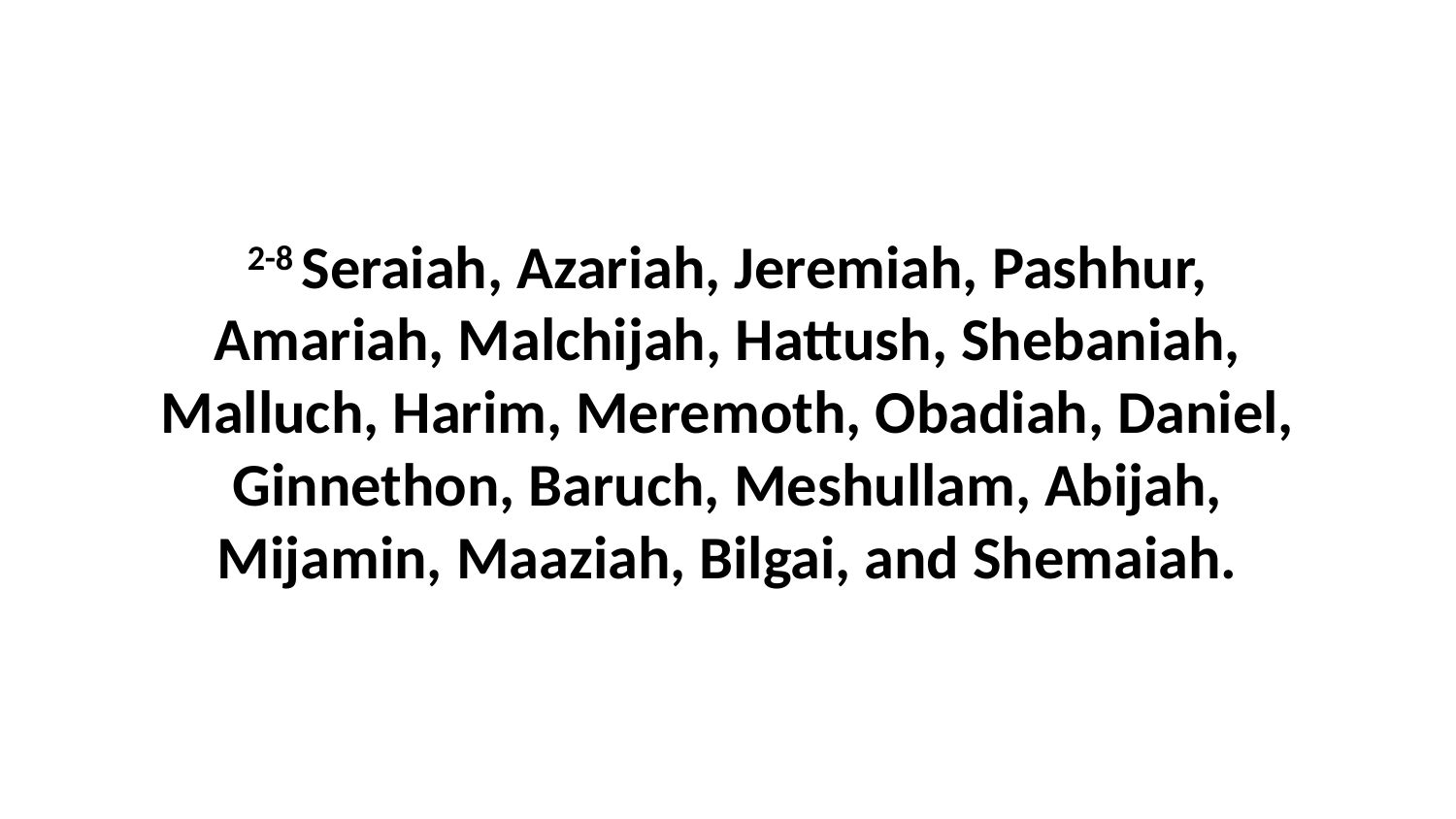

2-8 Seraiah, Azariah, Jeremiah, Pashhur, Amariah, Malchijah, Hattush, Shebaniah, Malluch, Harim, Meremoth, Obadiah, Daniel, Ginnethon, Baruch, Meshullam, Abijah, Mijamin, Maaziah, Bilgai, and Shemaiah.